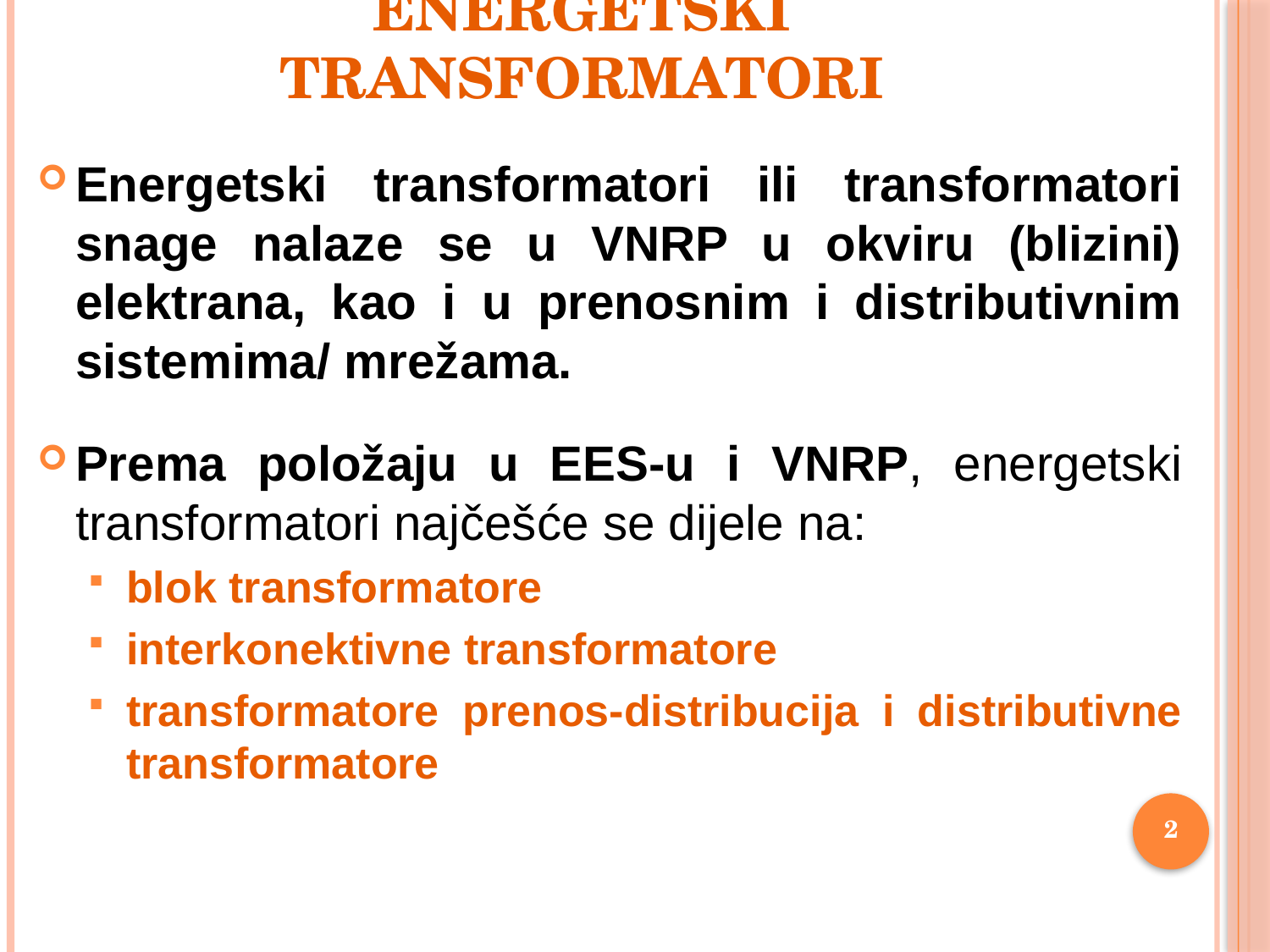

# Energetski transformatori
Energetski transformatori ili transformatori snage nalaze se u VNRP u okviru (blizini) elektrana, kao i u prenosnim i distributivnim sistemima/ mrežama.

Prema položaju u EES-u i VNRP, energetski transformatori najčešće se dijele na:
blok transformatore
interkonektivne transformatore
transformatore prenos-distribucija i distributivne transformatore
2